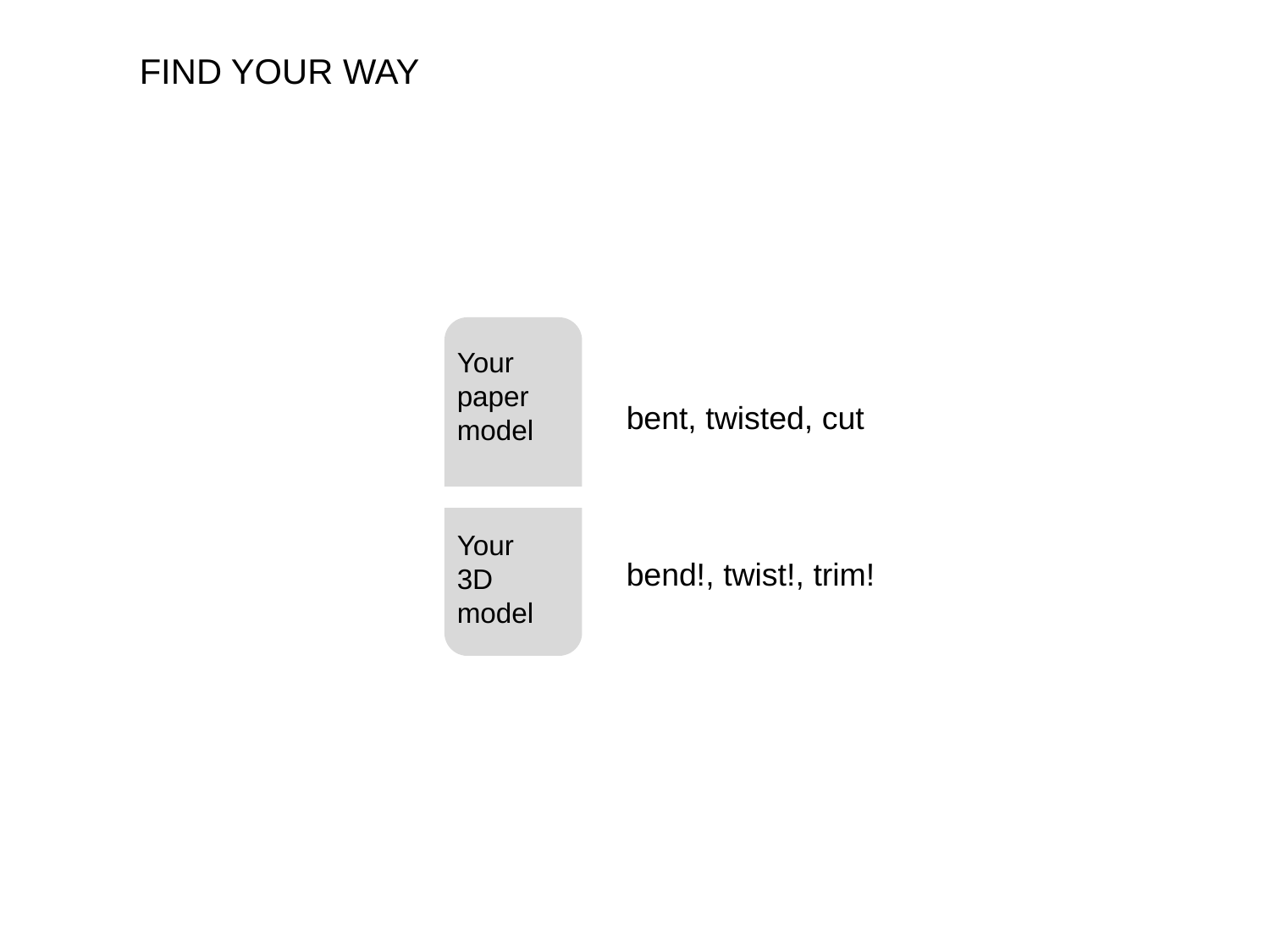

FIND YOUR WAY

Your paper model
bent, twisted, cut

Your
3D
model
bend!, twist!, trim!